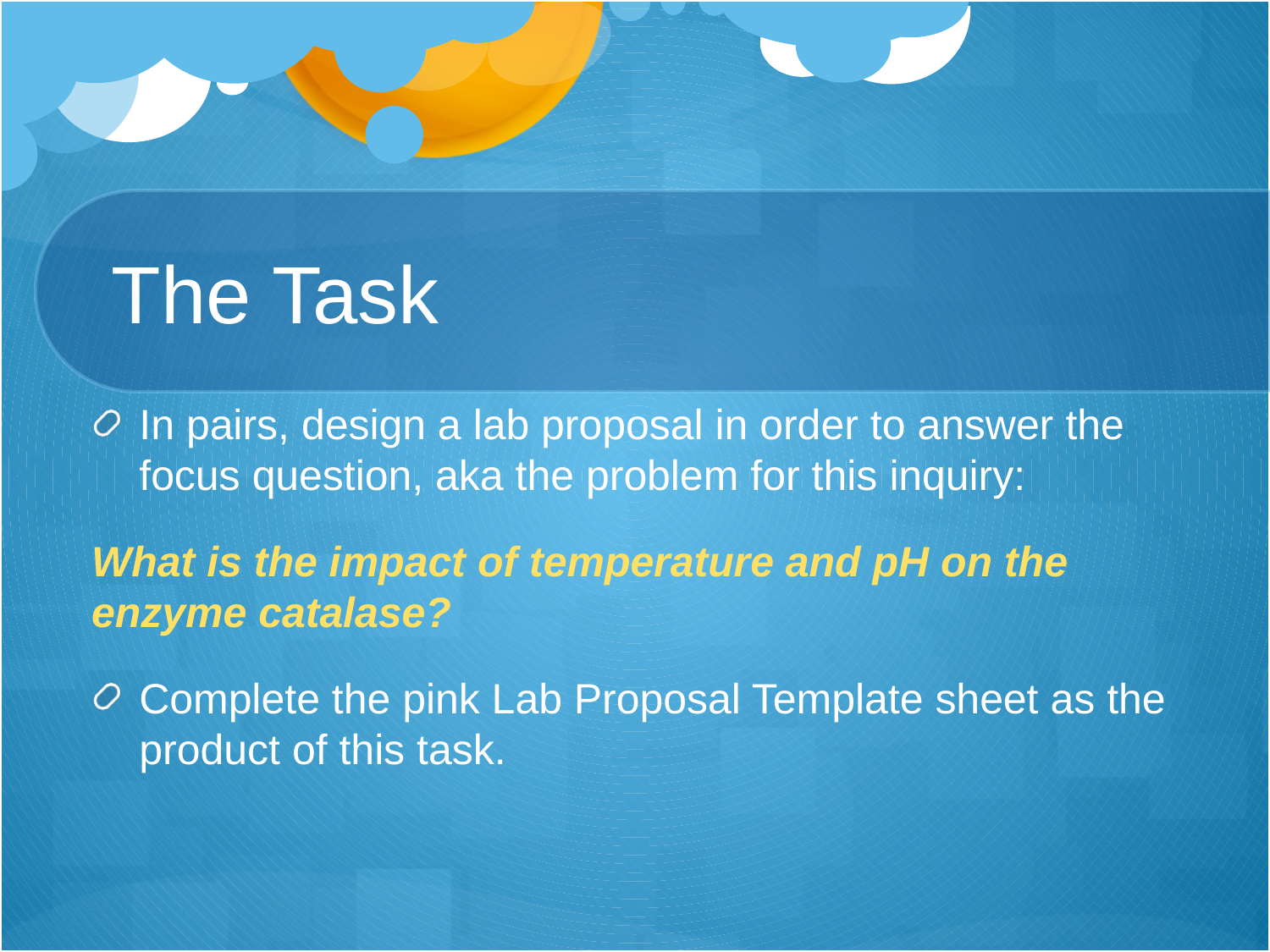

# The Task
In pairs, design a lab proposal in order to answer the focus question, aka the problem for this inquiry:
What is the impact of temperature and pH on the enzyme catalase?
Complete the pink Lab Proposal Template sheet as the product of this task.